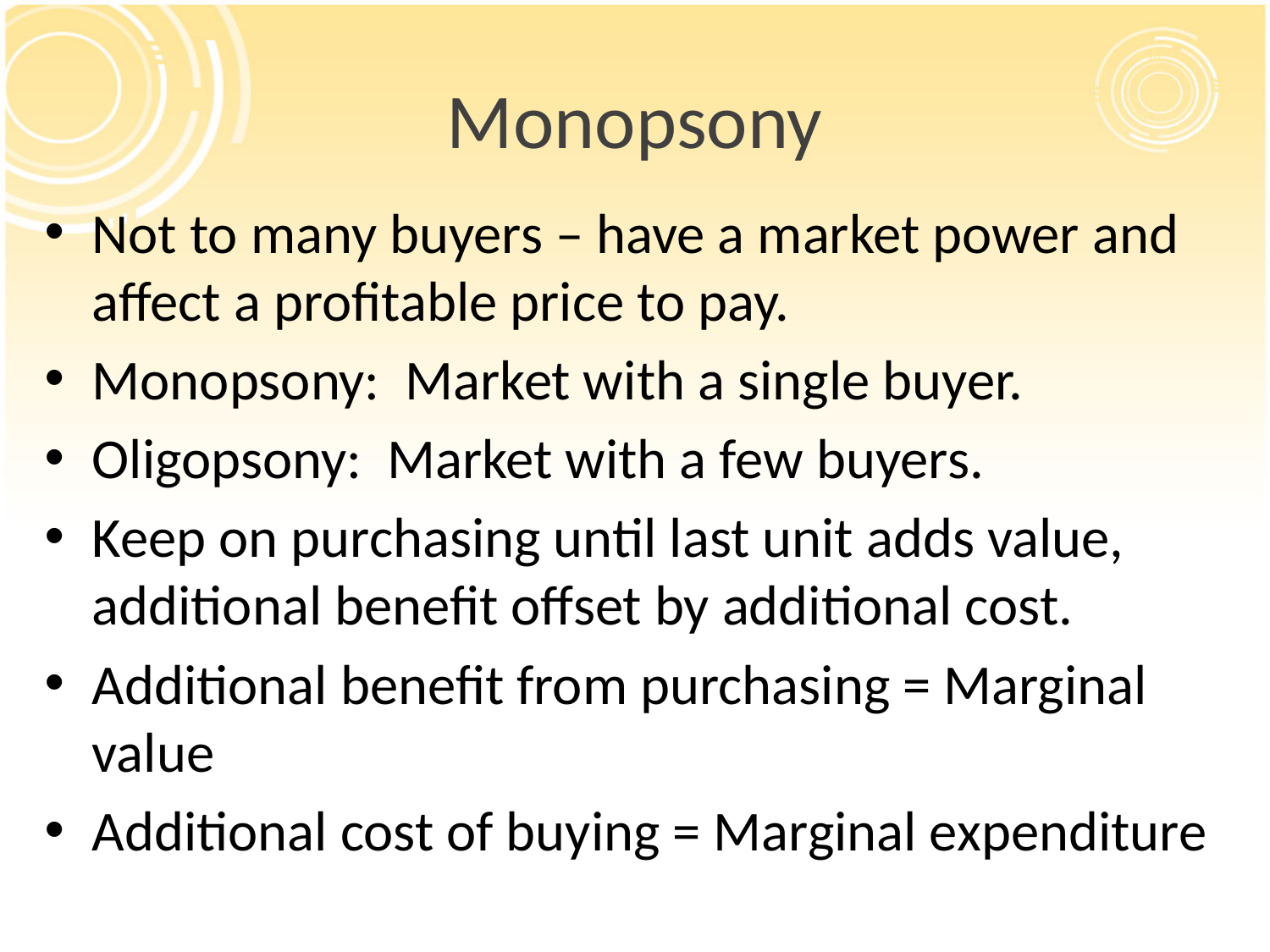

# Monopsony
Not to many buyers – have a market power and affect a profitable price to pay.
Monopsony:  Market with a single buyer.
Oligopsony:  Market with a few buyers.
Keep on purchasing until last unit adds value, additional benefit offset by additional cost.
Additional benefit from purchasing = Marginal value
Additional cost of buying = Marginal expenditure